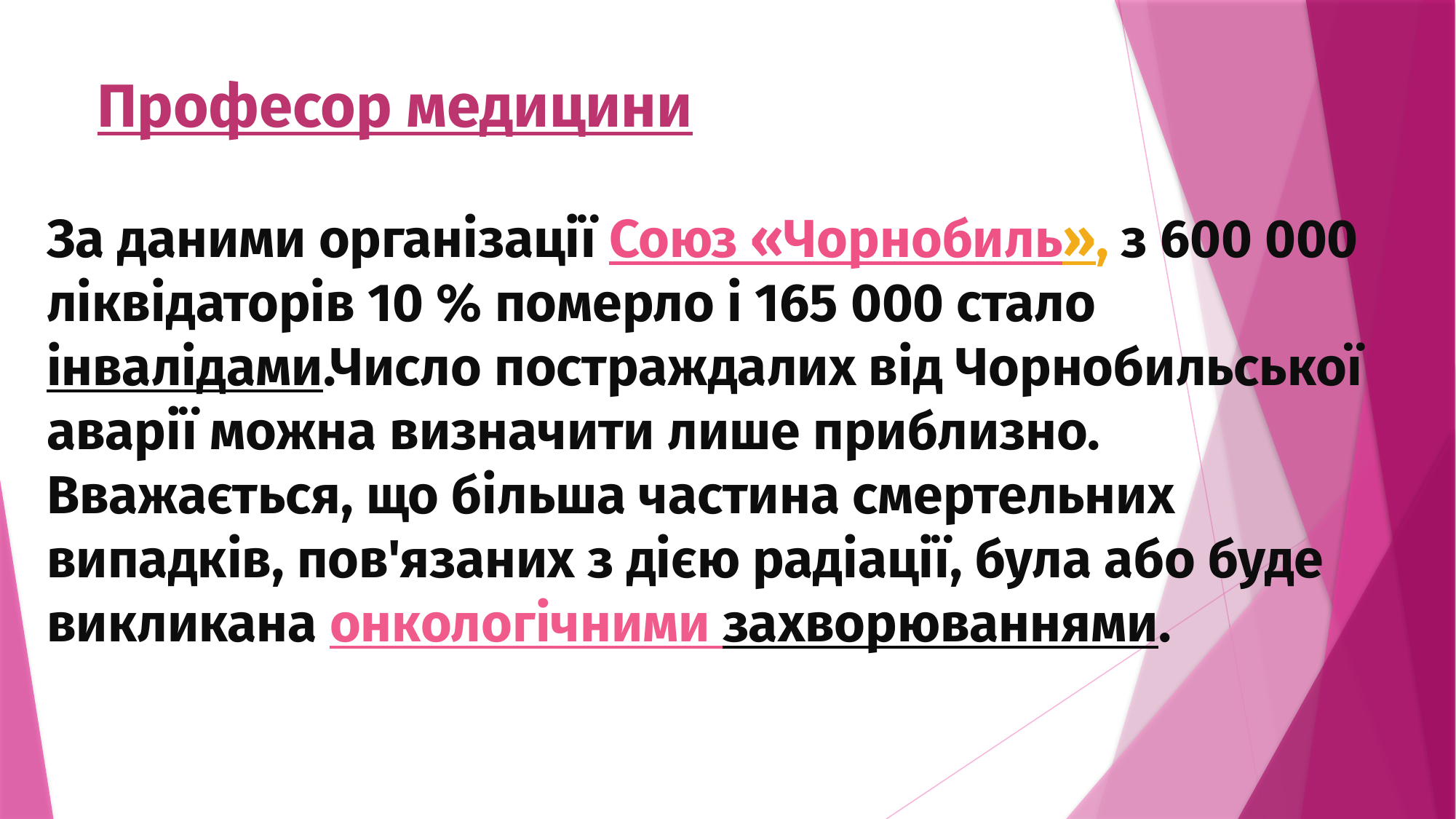

# Професор медицини
За даними організації Союз «Чорнобиль», з 600 000 ліквідаторів 10 % померло і 165 000 стало інвалідами.Число постраждалих від Чорнобильської аварії можна визначити лише приблизно. Вважається, що більша частина смертельних випадків, пов'язаних з дією радіації, була або буде викликана онкологічними захворюваннями.